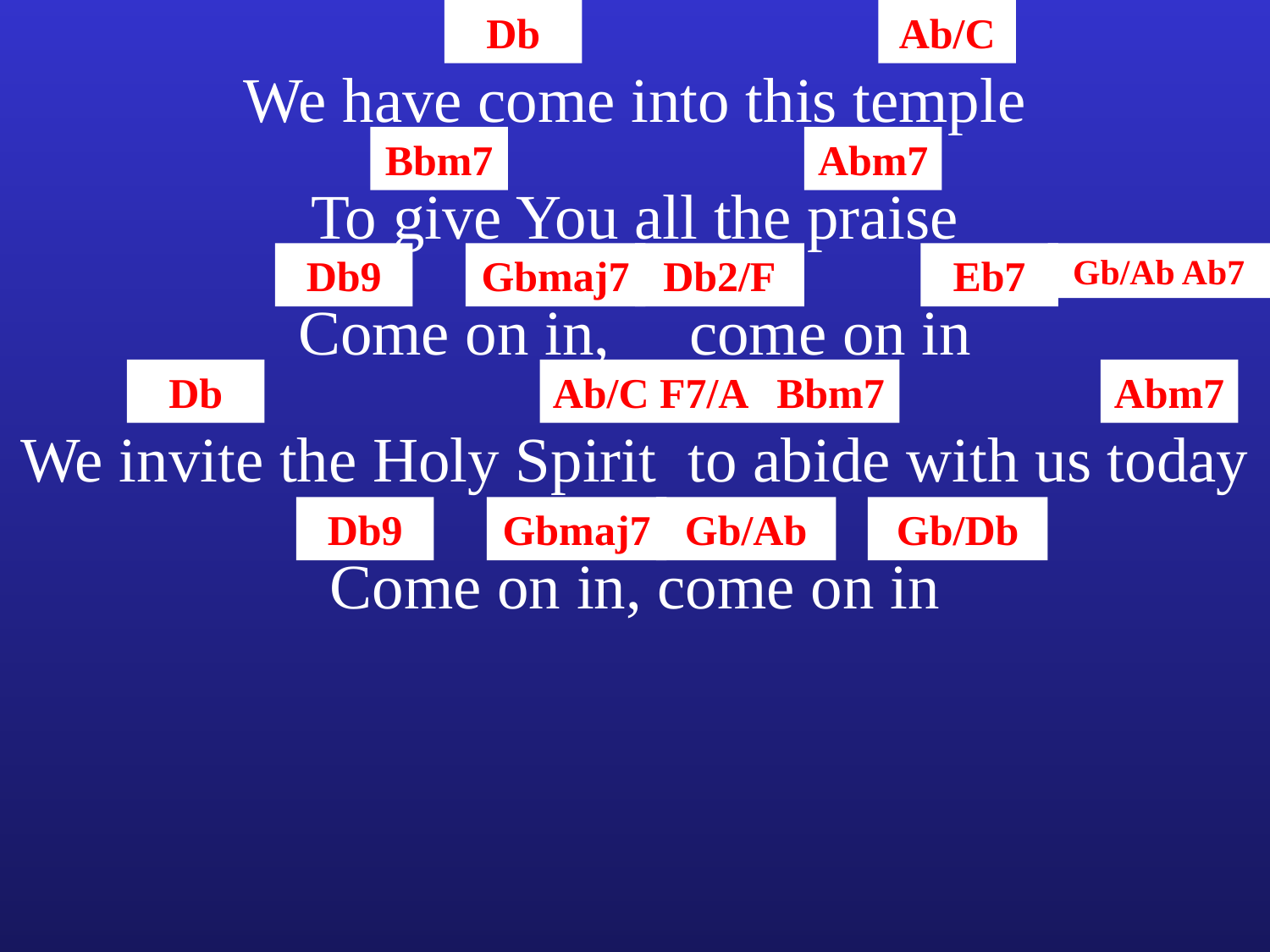

Db
Ab/C
We have come into this temple
Bbm7
Abm7
To give You all the praise
Db9
Gbmaj7
Db2/F
Eb7
Gb/Ab Ab7
Come on in,     come on in
Db
Ab/C F7/A
Bbm7
Abm7
We invite the Holy Spirit  to abide with us today
Db9
Gbmaj7
Gb/Ab
Gb/Db
Come on in, come on in